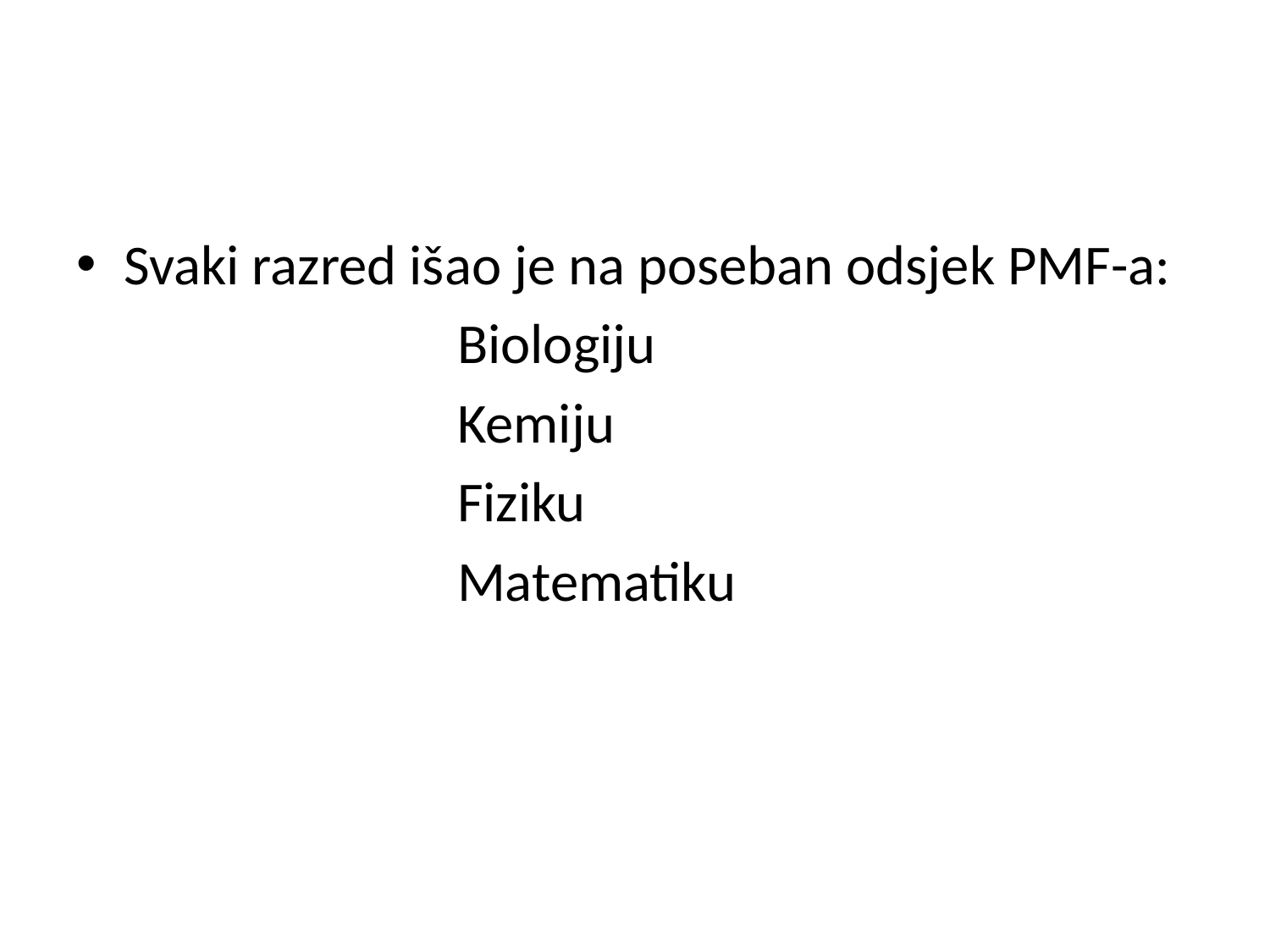

#
Svaki razred išao je na poseban odsjek PMF-a:
                              Biologiju
                              Kemiju
                              Fiziku
                              Matematiku